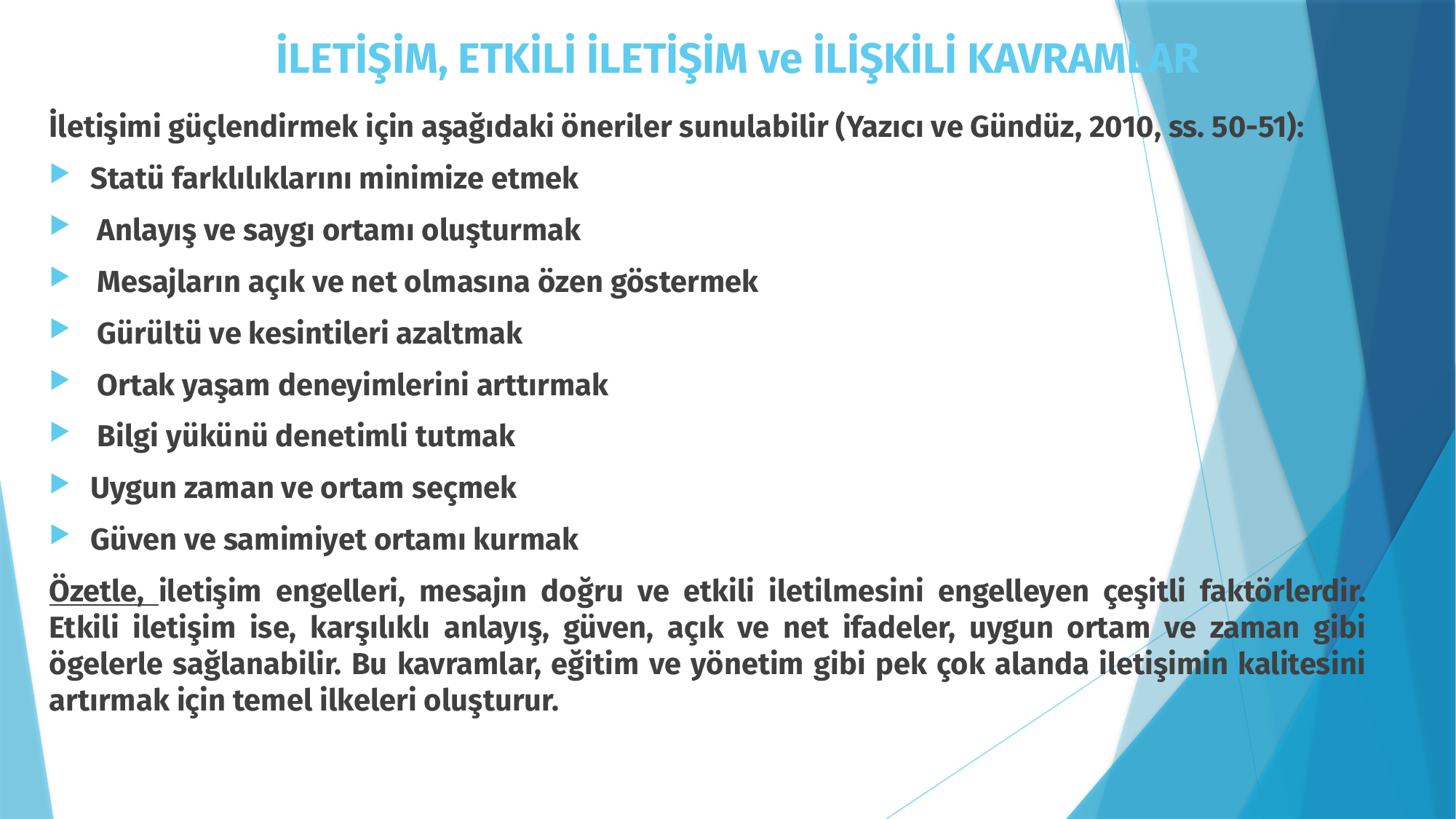

# İLETİŞİM, ETKİLİ İLETİŞİM ve İLİŞKİLİ KAVRAMLAR
İletişimi güçlendirmek için aşağıdaki öneriler sunulabilir (Yazıcı ve Gündüz, 2010, ss. 50-51):
Statü farklılıklarını minimize etmek
 Anlayış ve saygı ortamı oluşturmak
 Mesajların açık ve net olmasına özen göstermek
 Gürültü ve kesintileri azaltmak
 Ortak yaşam deneyimlerini arttırmak
 Bilgi yükünü denetimli tutmak
Uygun zaman ve ortam seçmek
Güven ve samimiyet ortamı kurmak
Özetle, iletişim engelleri, mesajın doğru ve etkili iletilmesini engelleyen çeşitli faktörlerdir. Etkili iletişim ise, karşılıklı anlayış, güven, açık ve net ifadeler, uygun ortam ve zaman gibi ögelerle sağlanabilir. Bu kavramlar, eğitim ve yönetim gibi pek çok alanda iletişimin kalitesini artırmak için temel ilkeleri oluşturur.